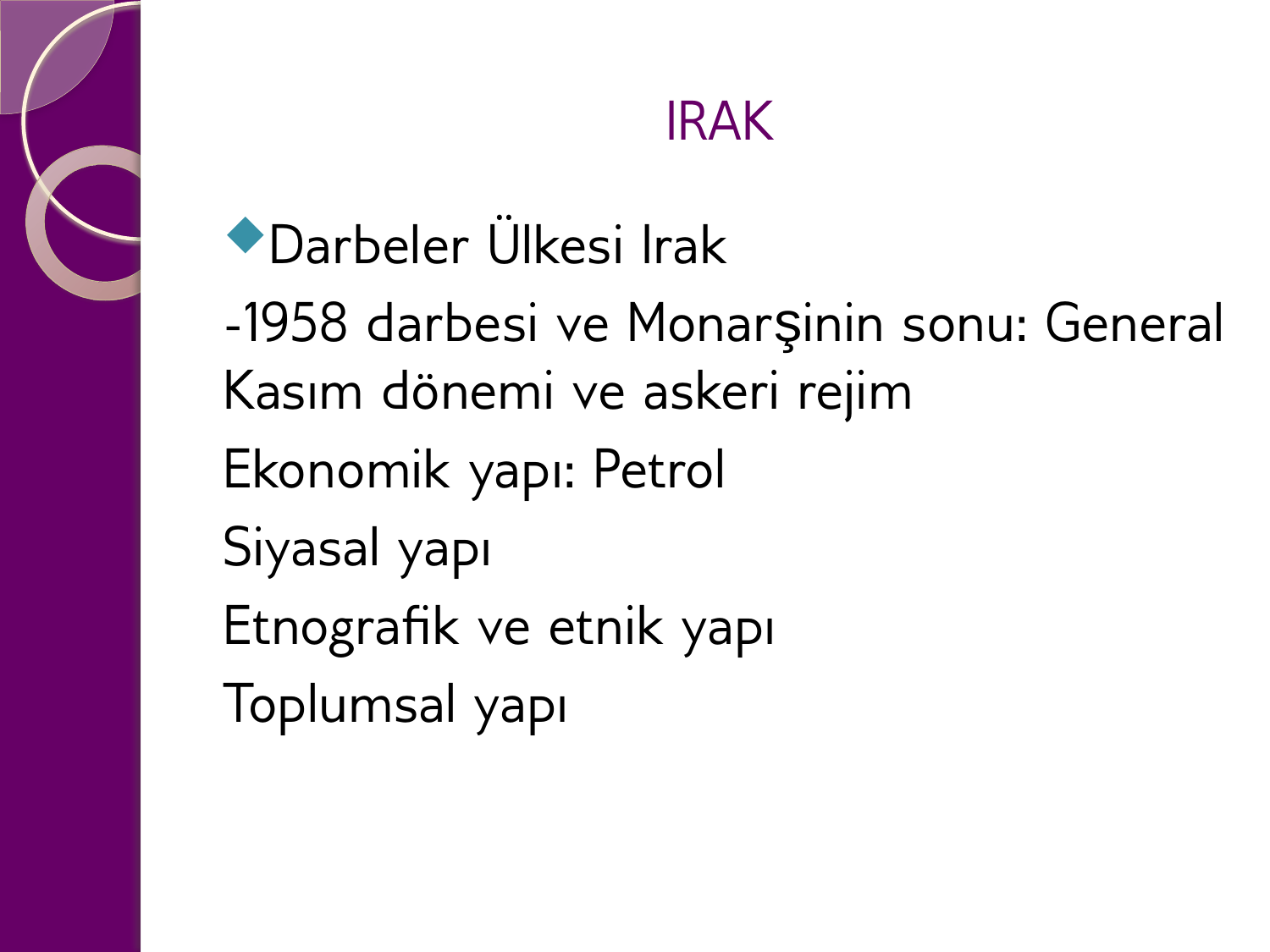

# IRAK
Darbeler Ülkesi Irak
-1958 darbesi ve Monarşinin sonu: General Kasım dönemi ve askeri rejim
Ekonomik yapı: Petrol
Siyasal yapı
Etnografik ve etnik yapı
Toplumsal yapı